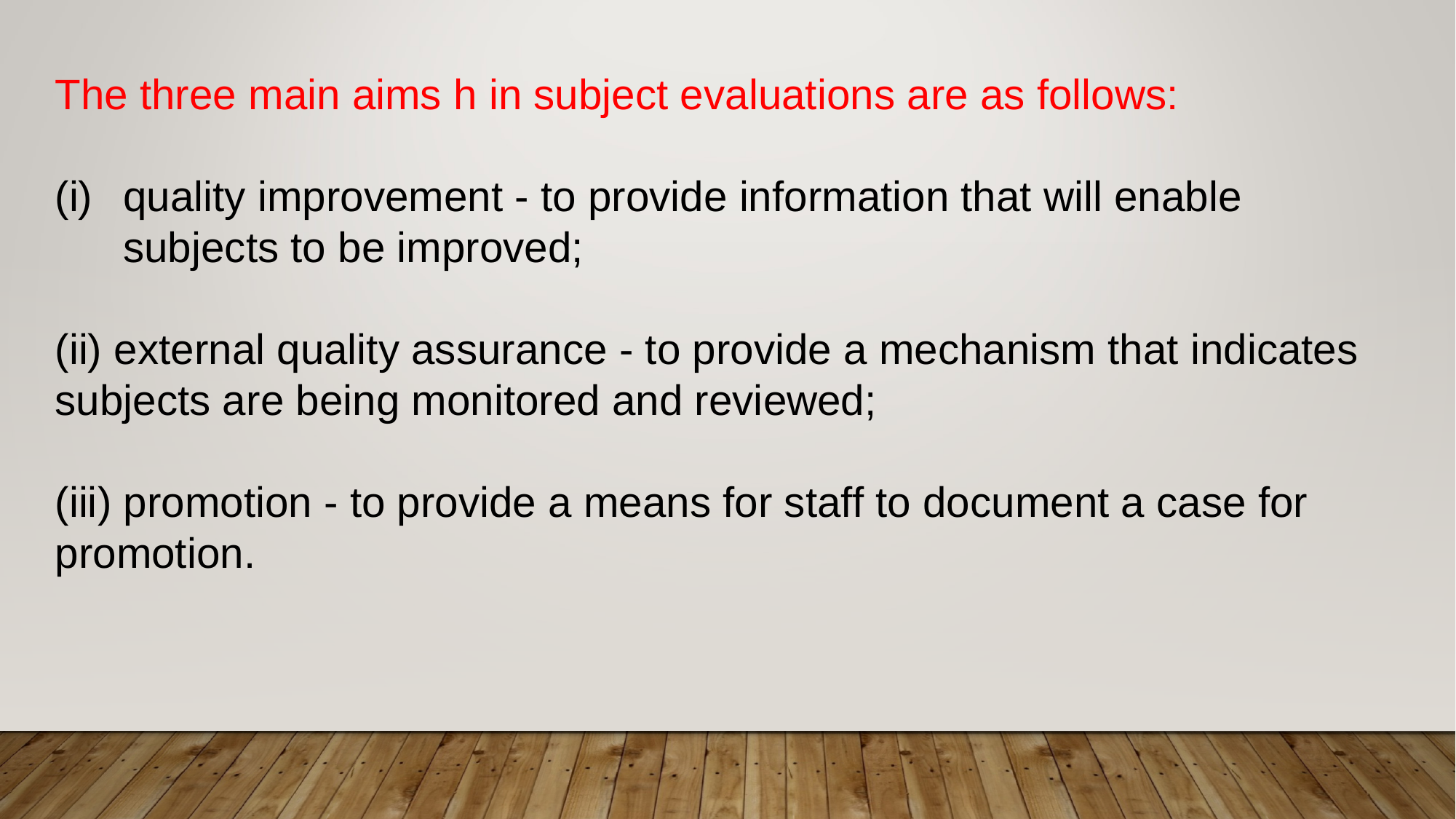

The three main aims h in subject evaluations are as follows:

quality improvement - to provide information that will enable subjects to be improved;

(ii) external quality assurance - to provide a mechanism that indicates subjects are being monitored and reviewed;

(iii) promotion - to provide a means for staff to document a case for promotion.